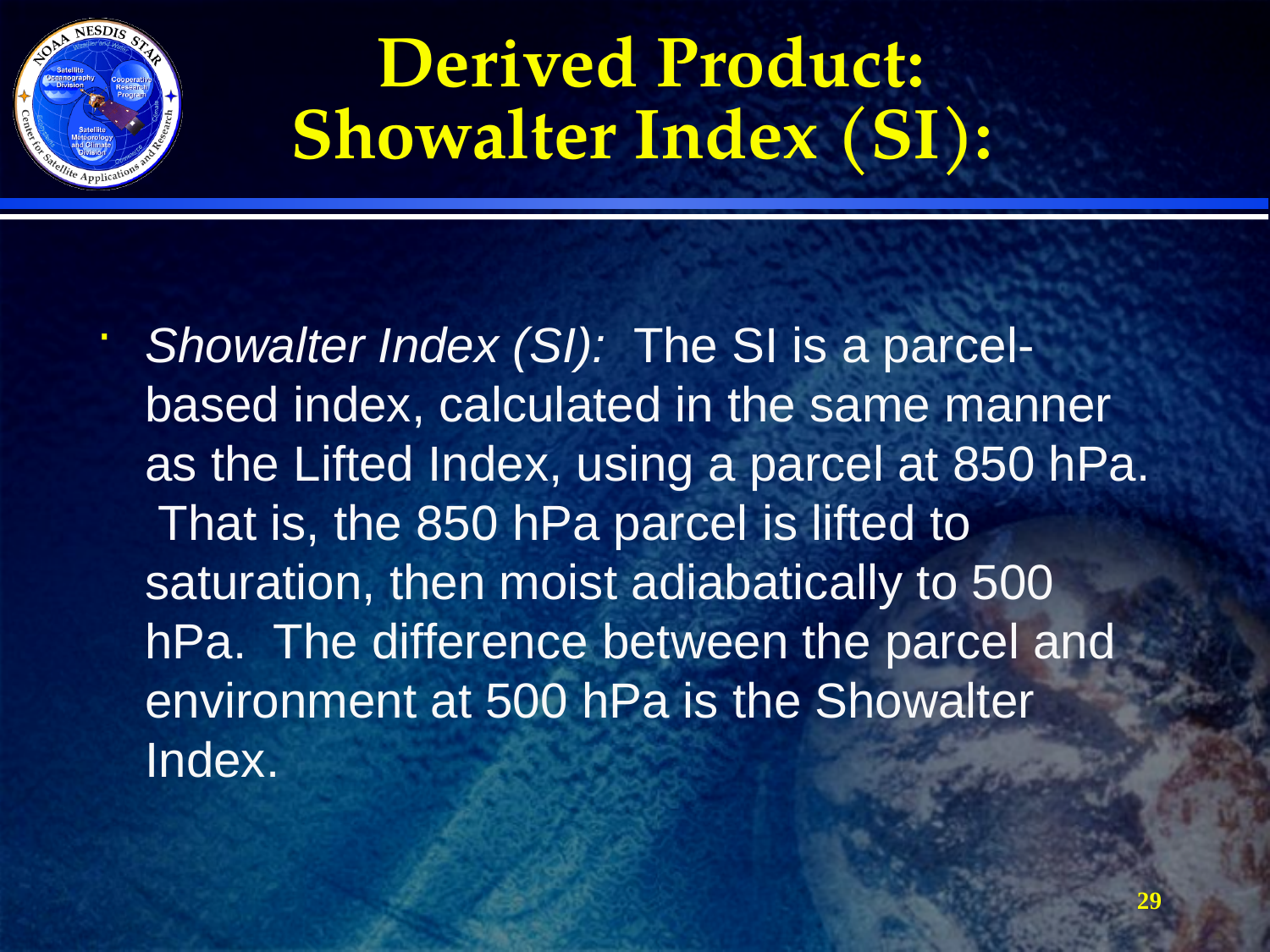

# Derived Product: Showalter Index (SI):
Showalter Index (SI):  The SI is a parcel-based index, calculated in the same manner as the Lifted Index, using a parcel at 850 hPa.  That is, the 850 hPa parcel is lifted to saturation, then moist adiabatically to 500 hPa.  The difference between the parcel and environment at 500 hPa is the Showalter Index.
29